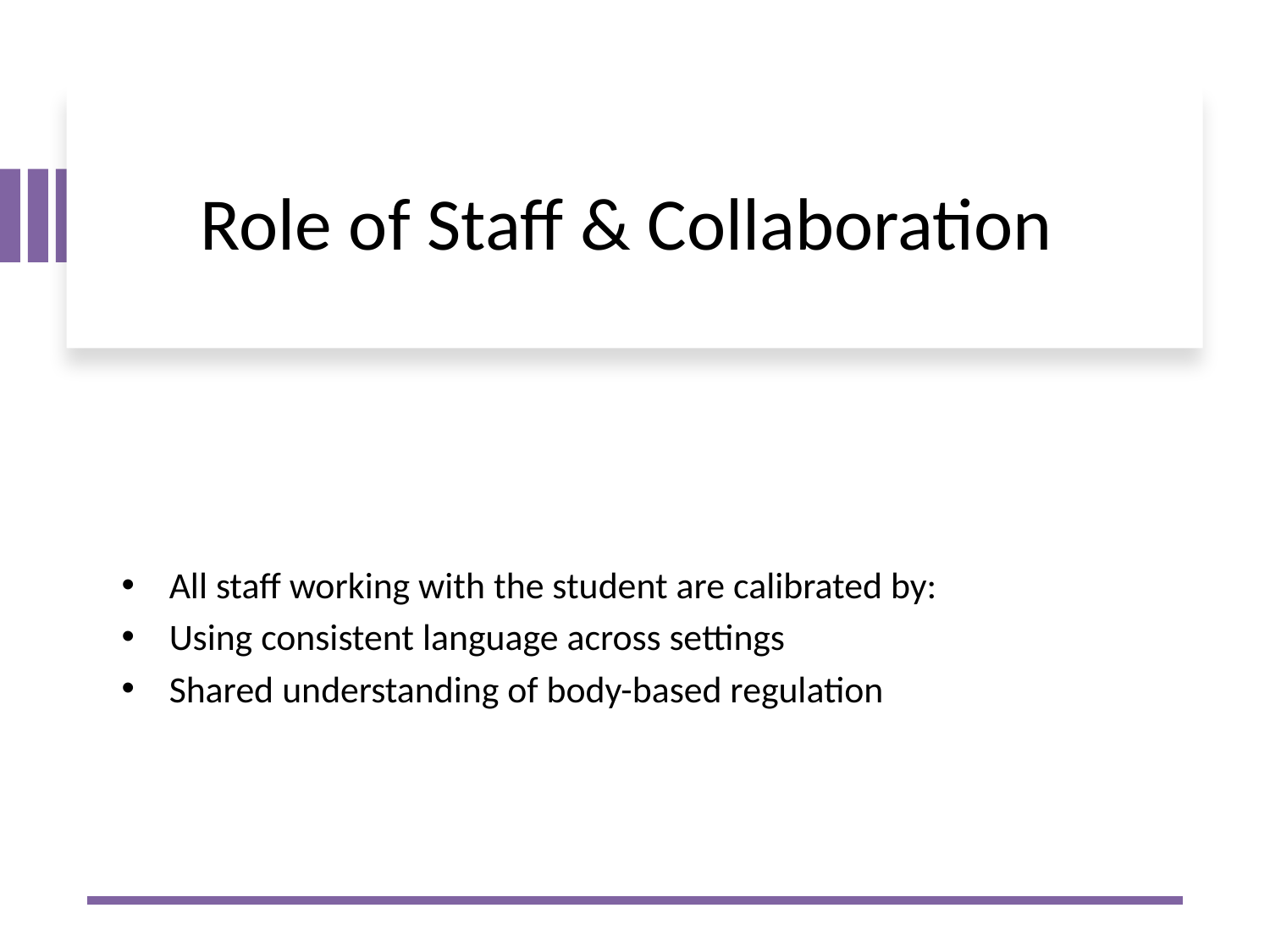

# Role of Staff & Collaboration

All staff working with the student are calibrated by:
Using consistent language across settings
Shared understanding of body-based regulation